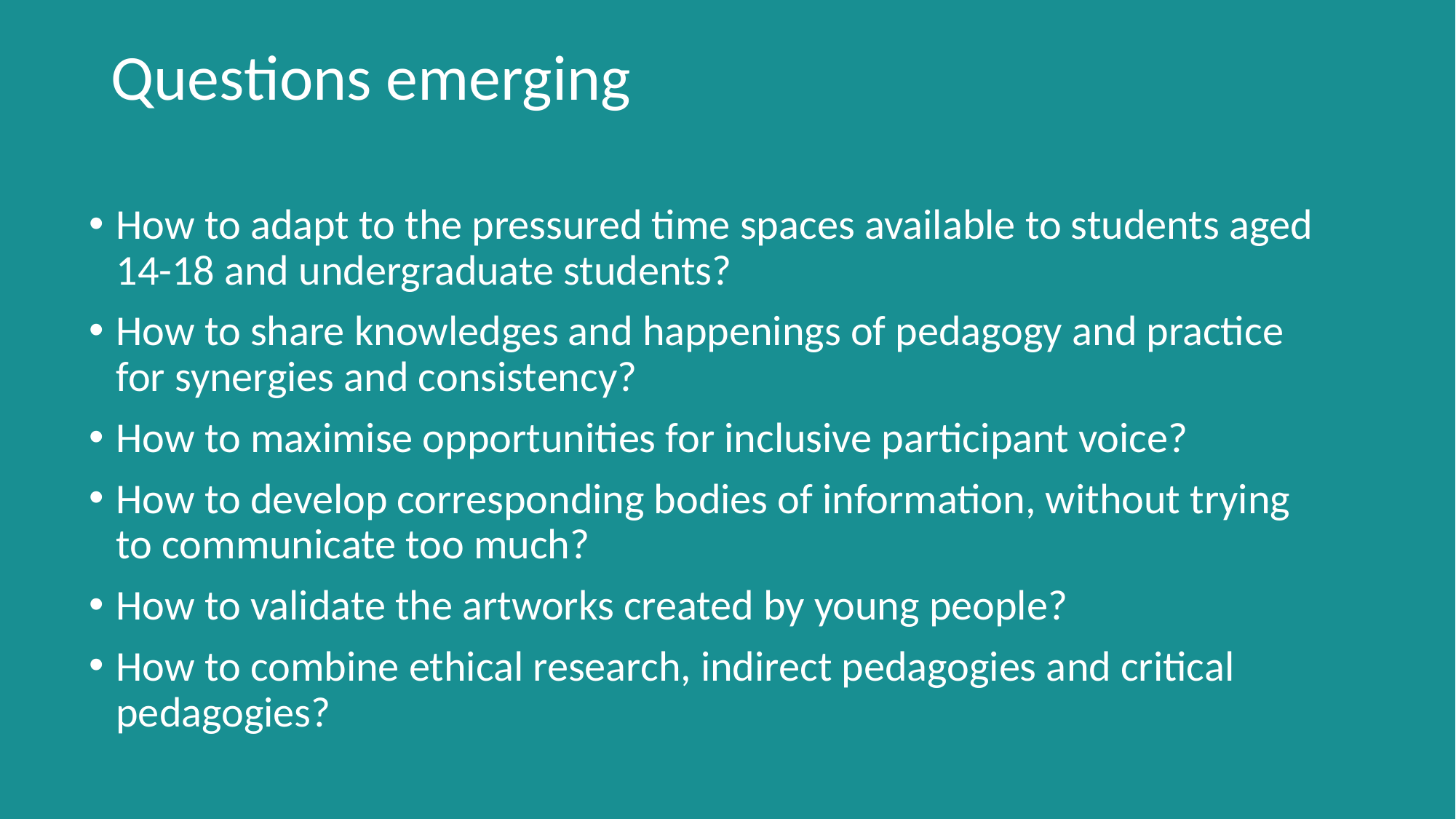

# Questions emerging
How to adapt to the pressured time spaces available to students aged 14-18 and undergraduate students?
How to share knowledges and happenings of pedagogy and practice for synergies and consistency?
How to maximise opportunities for inclusive participant voice?
How to develop corresponding bodies of information, without trying to communicate too much?
How to validate the artworks created by young people?
How to combine ethical research, indirect pedagogies and critical pedagogies?